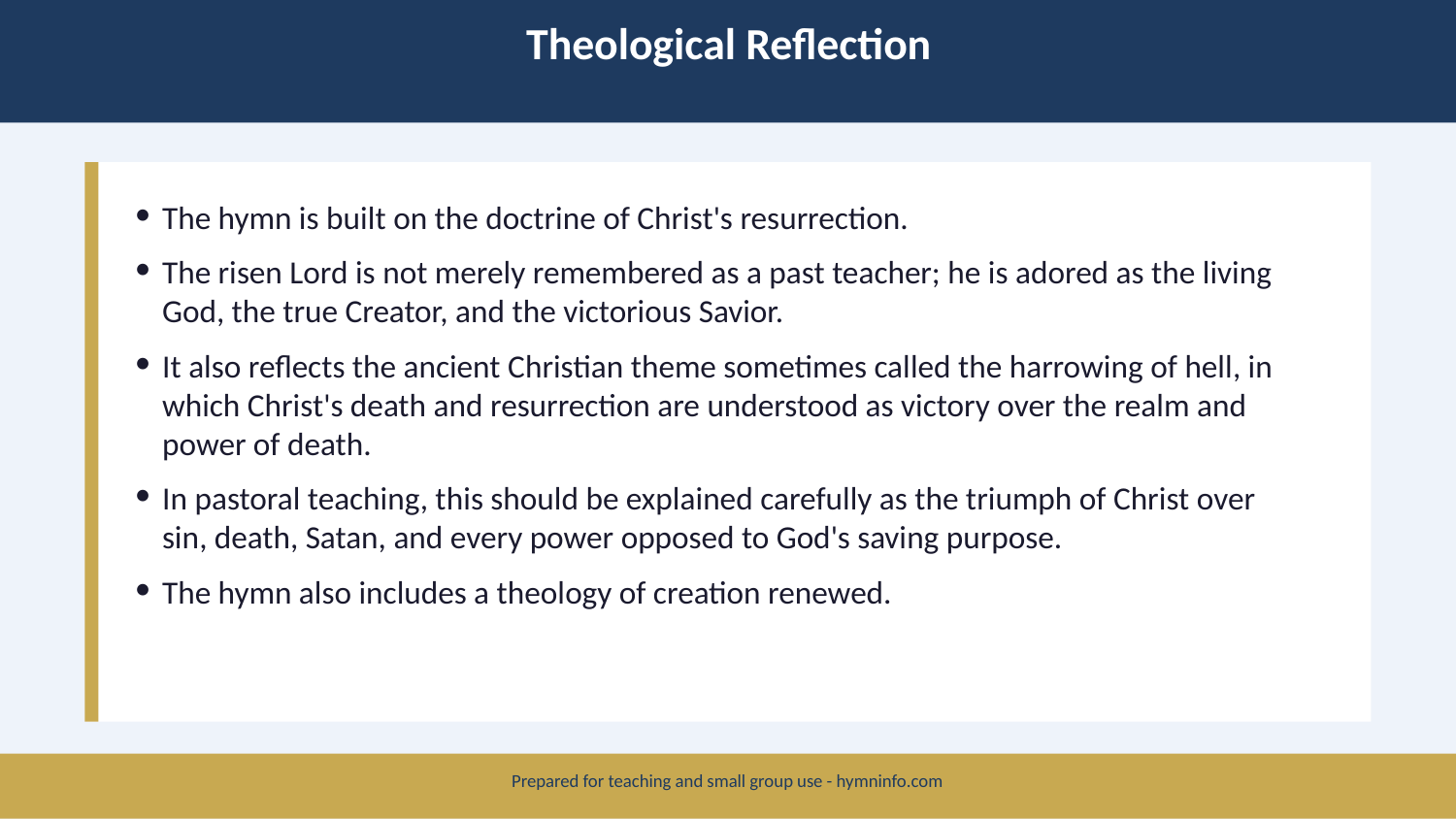

Theological Reflection

The hymn is built on the doctrine of Christ's resurrection.
The risen Lord is not merely remembered as a past teacher; he is adored as the living God, the true Creator, and the victorious Savior.
It also reflects the ancient Christian theme sometimes called the harrowing of hell, in which Christ's death and resurrection are understood as victory over the realm and power of death.
In pastoral teaching, this should be explained carefully as the triumph of Christ over sin, death, Satan, and every power opposed to God's saving purpose.
The hymn also includes a theology of creation renewed.

Prepared for teaching and small group use - hymninfo.com